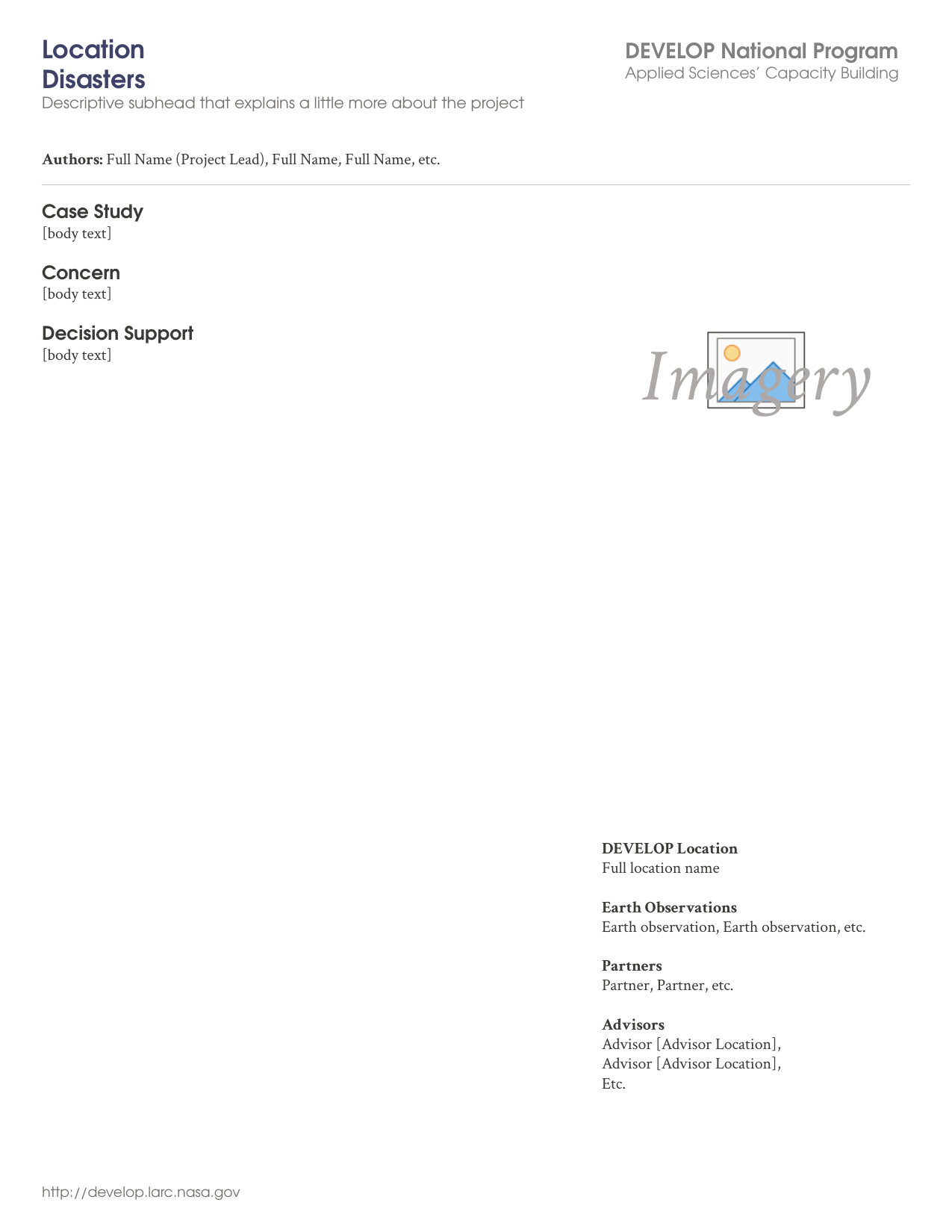

Location
Disasters
Descriptive subhead that explains a little more about the project
Authors: Full Name (Project Lead), Full Name, Full Name, etc.
Case Study
[body text]

Concern
[body text]

Decision Support
[body text]

DEVELOP Location
Full location name

Earth Observations
Earth observation, Earth observation, etc.

Partners
Partner, Partner, etc.

Advisors
Advisor [Advisor Location],
Advisor [Advisor Location],
Etc.